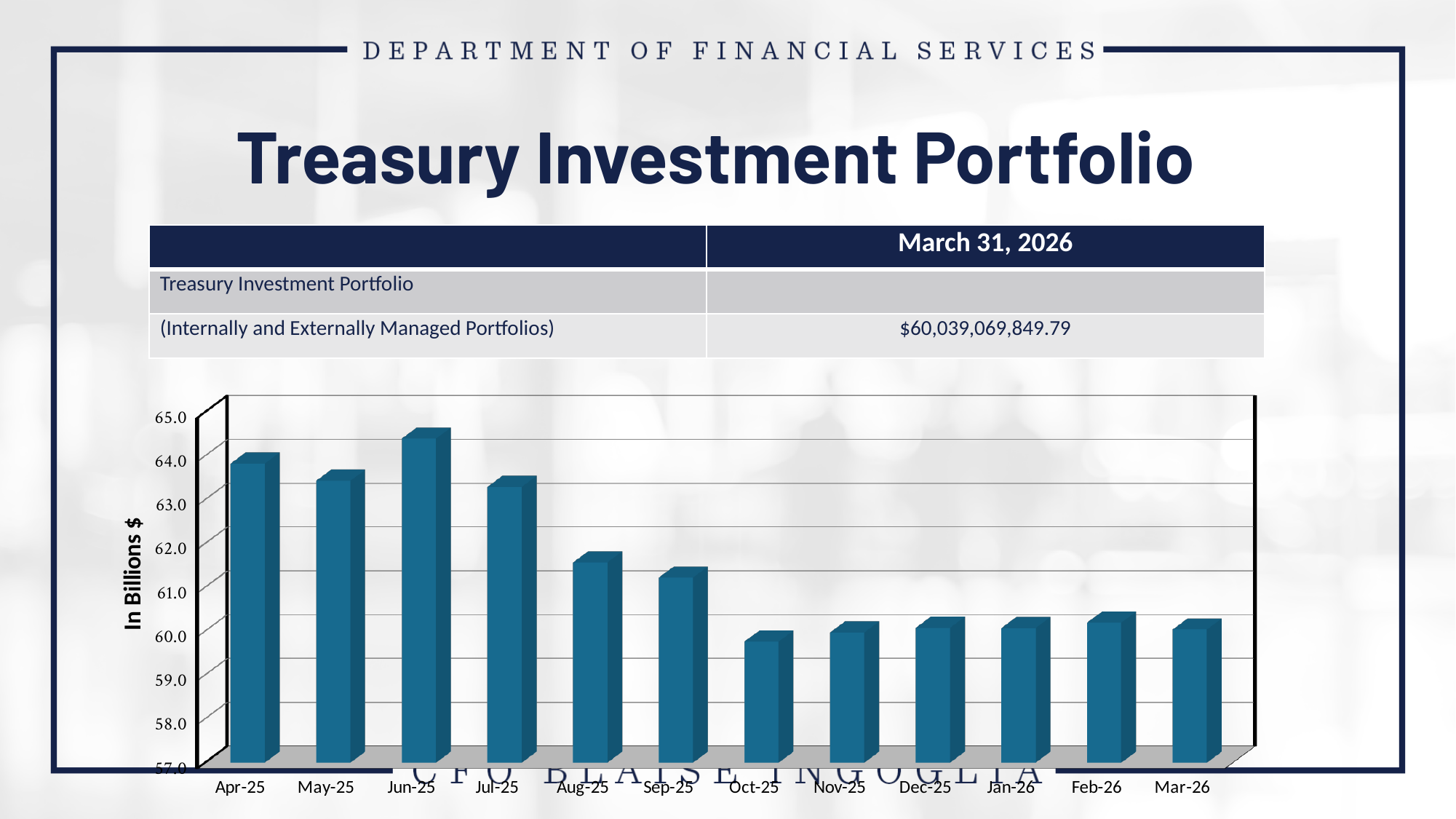

Treasury Investment Portfolio
|  | March 31, 2026 |
| --- | --- |
| Treasury Investment Portfolio |  |
| (Internally and Externally Managed Portfolios) | $60,039,069,849.79 |

[unsupported chart]